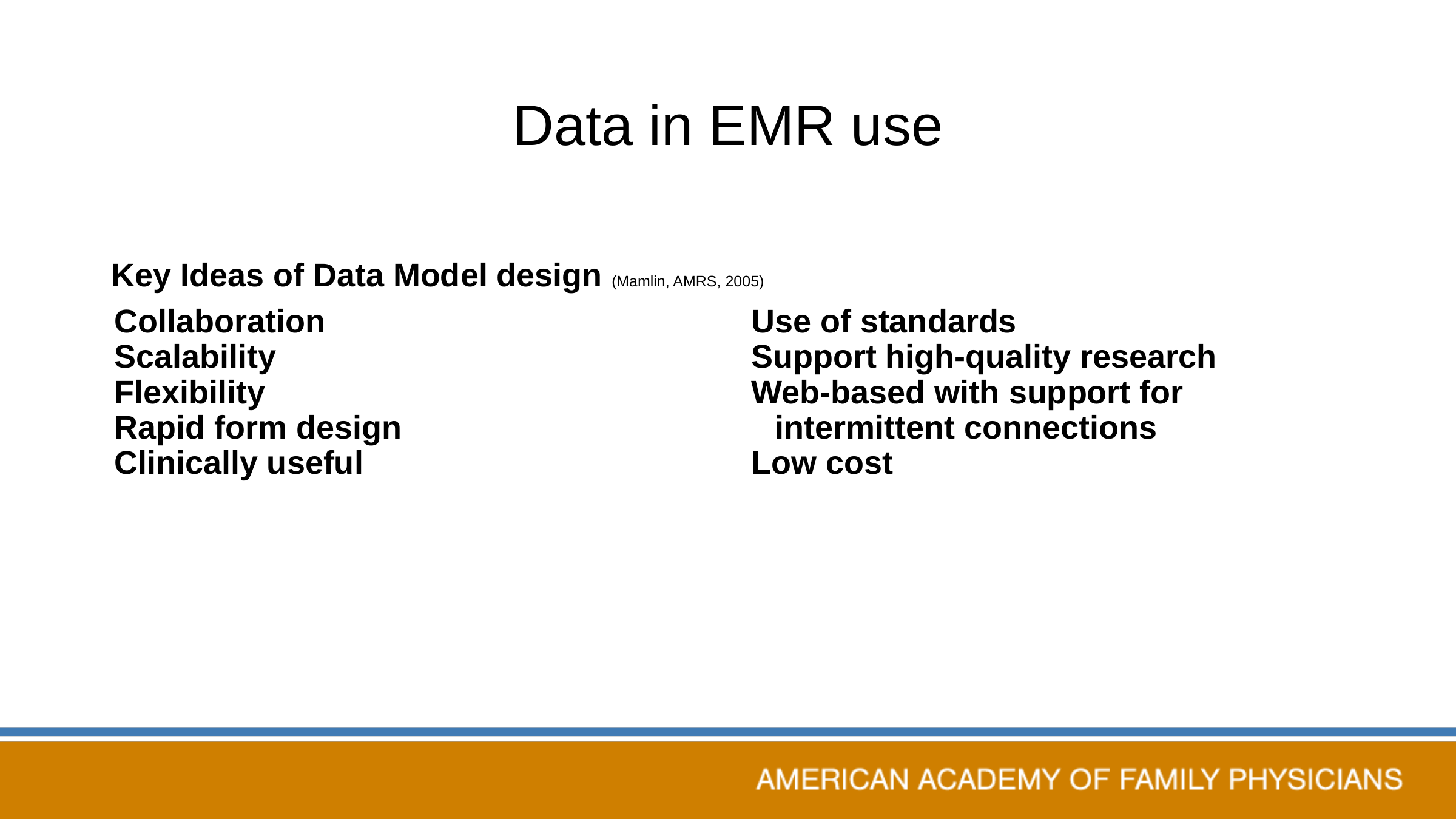

# Data in EMR use
Key Ideas of Data Model design (Mamlin, AMRS, 2005)
Collaboration
Scalability
Flexibility
Rapid form design
Clinically useful

Use of standards
Support high-quality research
Web-based with support for intermittent connections
Low cost